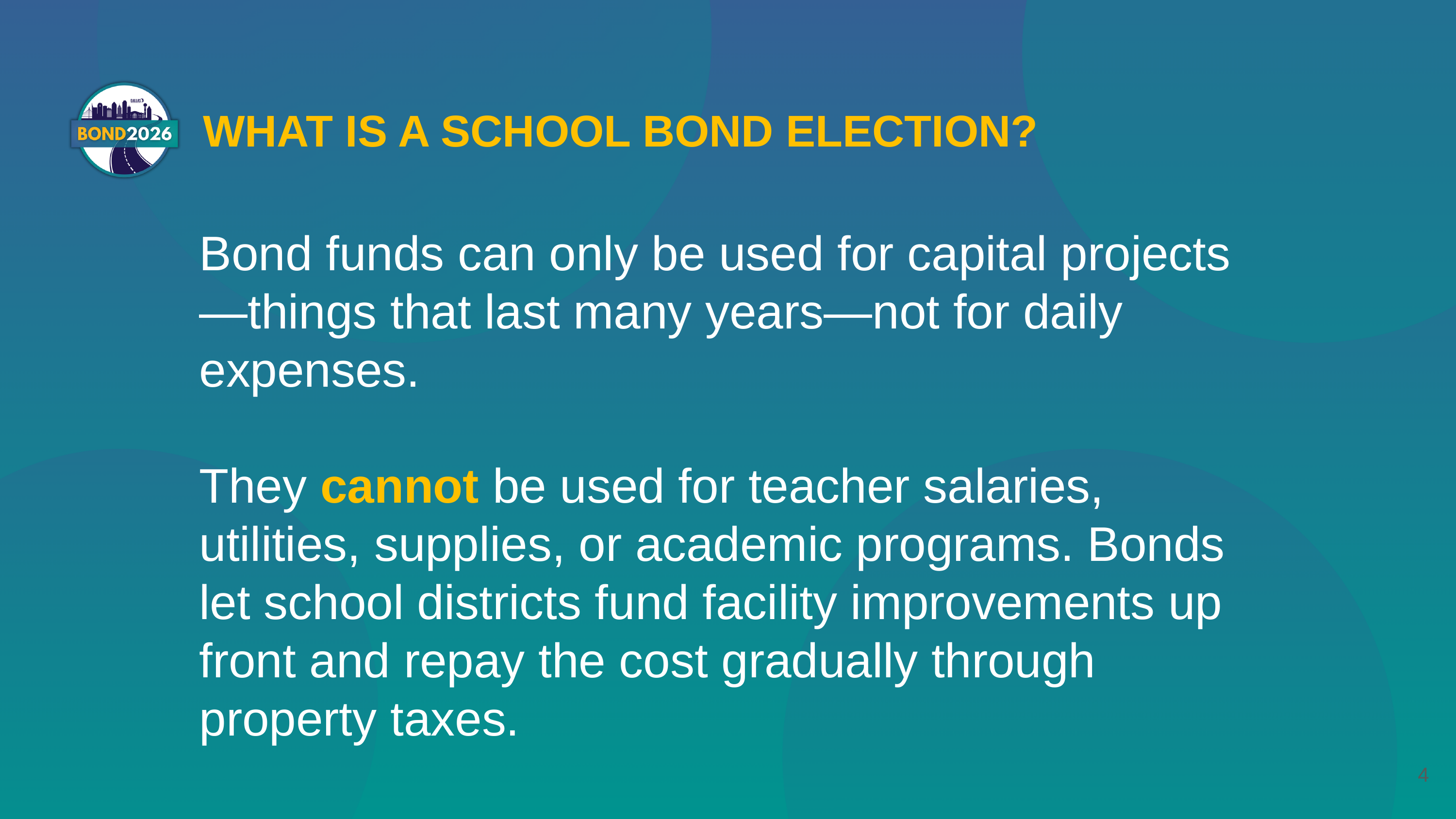

WHAT IS A SCHOOL BOND ELECTION?
Bond funds can only be used for capital projects—things that last many years—not for daily expenses.

They cannot be used for teacher salaries, utilities, supplies, or academic programs. Bonds let school districts fund facility improvements up front and repay the cost gradually through property taxes.